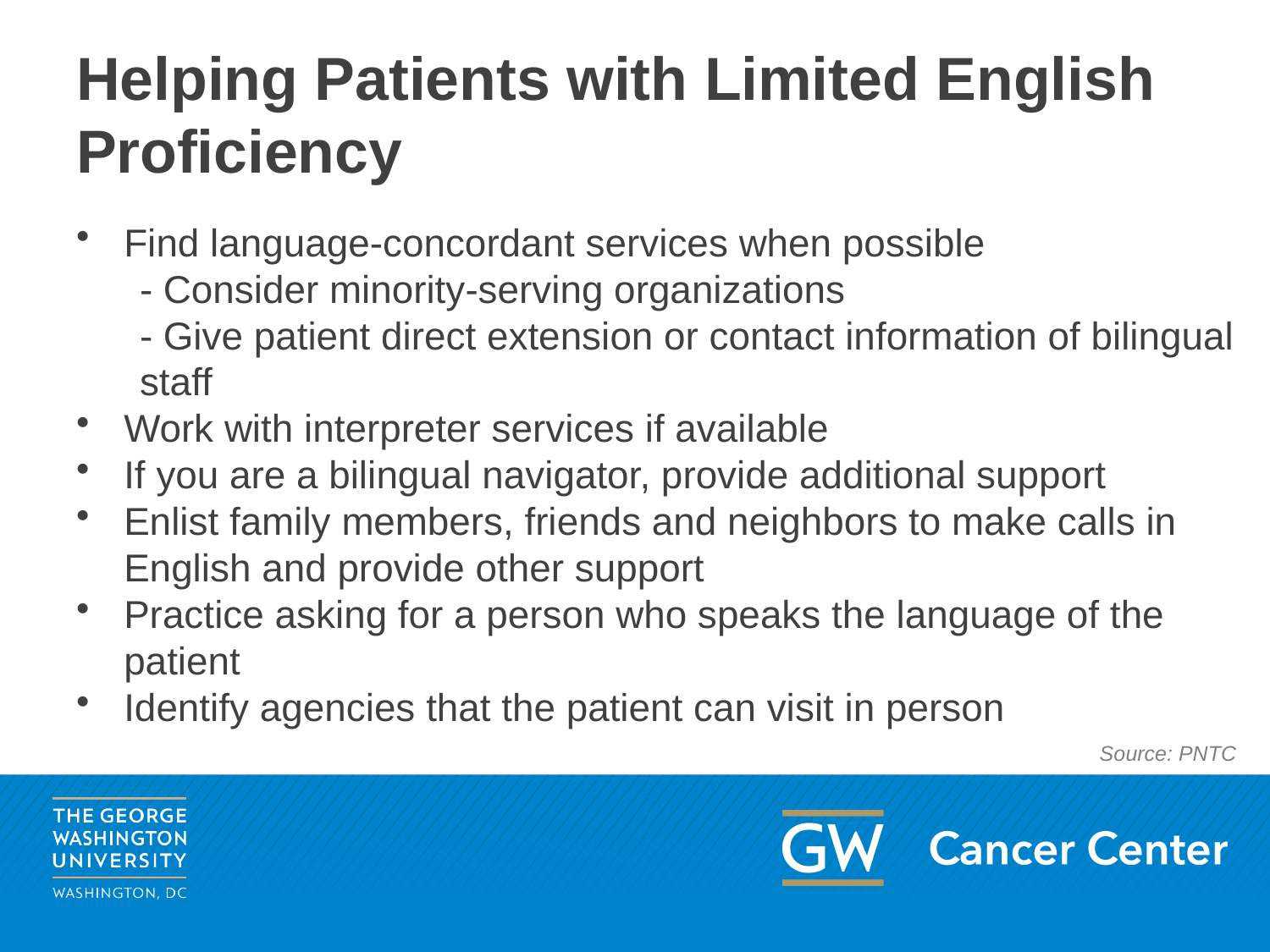

# Helping Patients with Limited English Proficiency
Find language-concordant services when possible
- Consider minority-serving organizations
- Give patient direct extension or contact information of bilingual staff
Work with interpreter services if available
If you are a bilingual navigator, provide additional support
Enlist family members, friends and neighbors to make calls in English and provide other support
Practice asking for a person who speaks the language of the patient
Identify agencies that the patient can visit in person
Source: PNTC